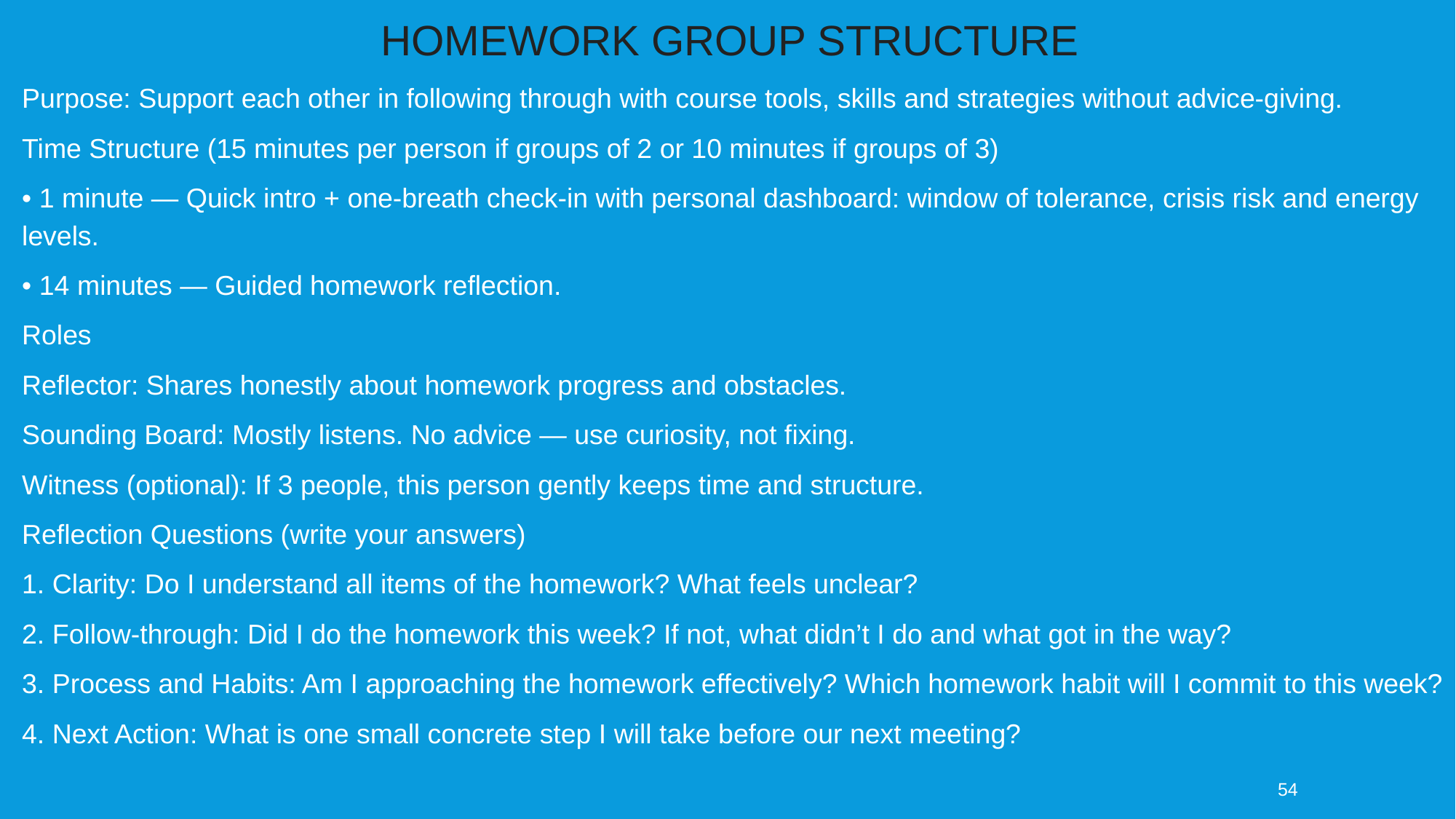

HOMEWORK GROUP STRUCTURE
Purpose: Support each other in following through with course tools, skills and strategies without advice-giving.
Time Structure (15 minutes per person if groups of 2 or 10 minutes if groups of 3)
• 1 minute — Quick intro + one-breath check-in with personal dashboard: window of tolerance, crisis risk and energy levels.
• 14 minutes — Guided homework reflection.
Roles
Reflector: Shares honestly about homework progress and obstacles.
Sounding Board: Mostly listens. No advice — use curiosity, not fixing.
Witness (optional): If 3 people, this person gently keeps time and structure.
Reflection Questions (write your answers)
1. Clarity: Do I understand all items of the homework? What feels unclear?
2. Follow-through: Did I do the homework this week? If not, what didn’t I do and what got in the way?
3. Process and Habits: Am I approaching the homework effectively? Which homework habit will I commit to this week?
4. Next Action: What is one small concrete step I will take before our next meeting?
54